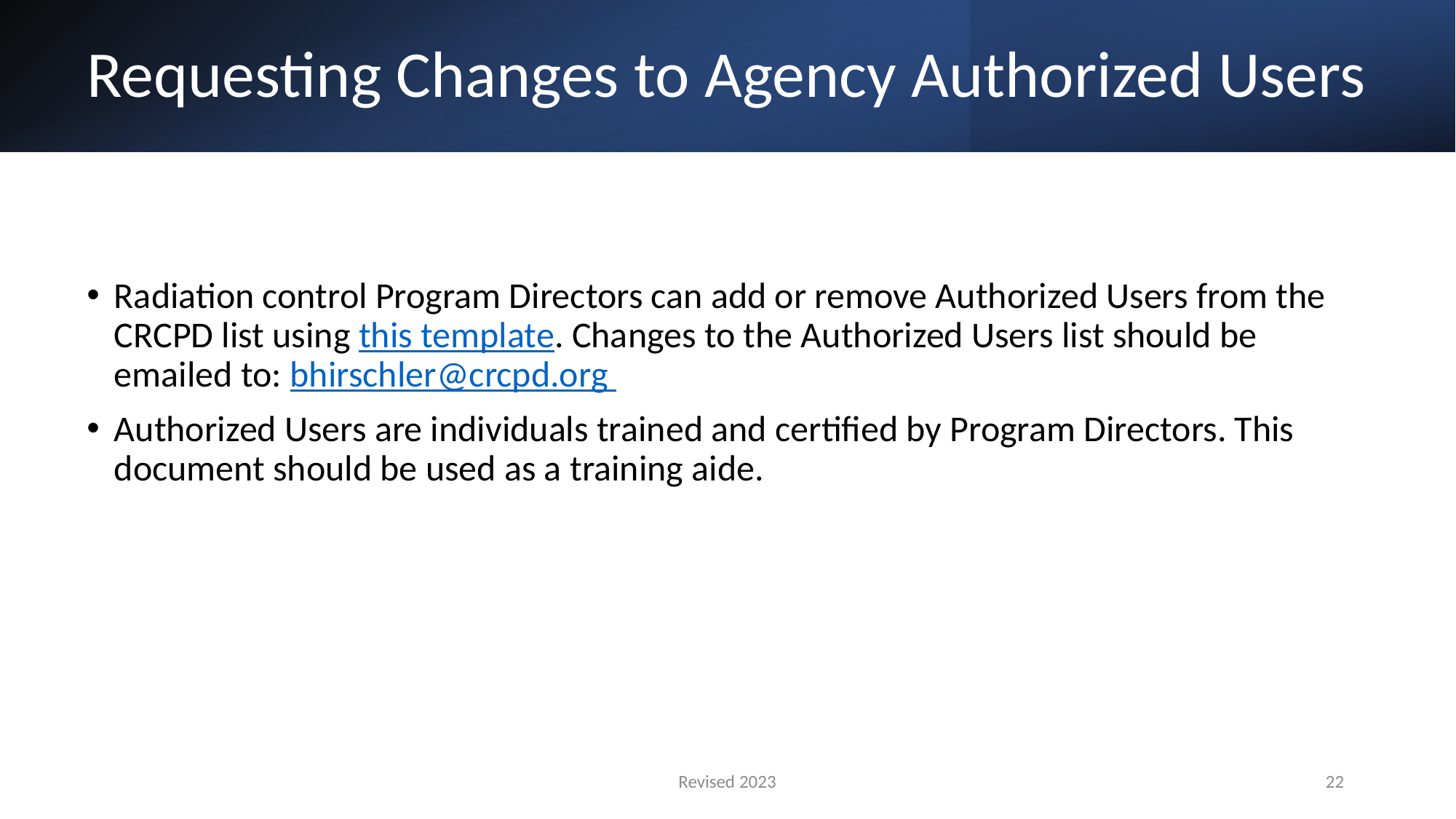

# Requesting Changes to Agency Authorized Users
Radiation control Program Directors can add or remove Authorized Users from the CRCPD list using this template. Changes to the Authorized Users list should be emailed to: bhirschler@crcpd.org
Authorized Users are individuals trained and certified by Program Directors. This document should be used as a training aide.
Revised 2023
22